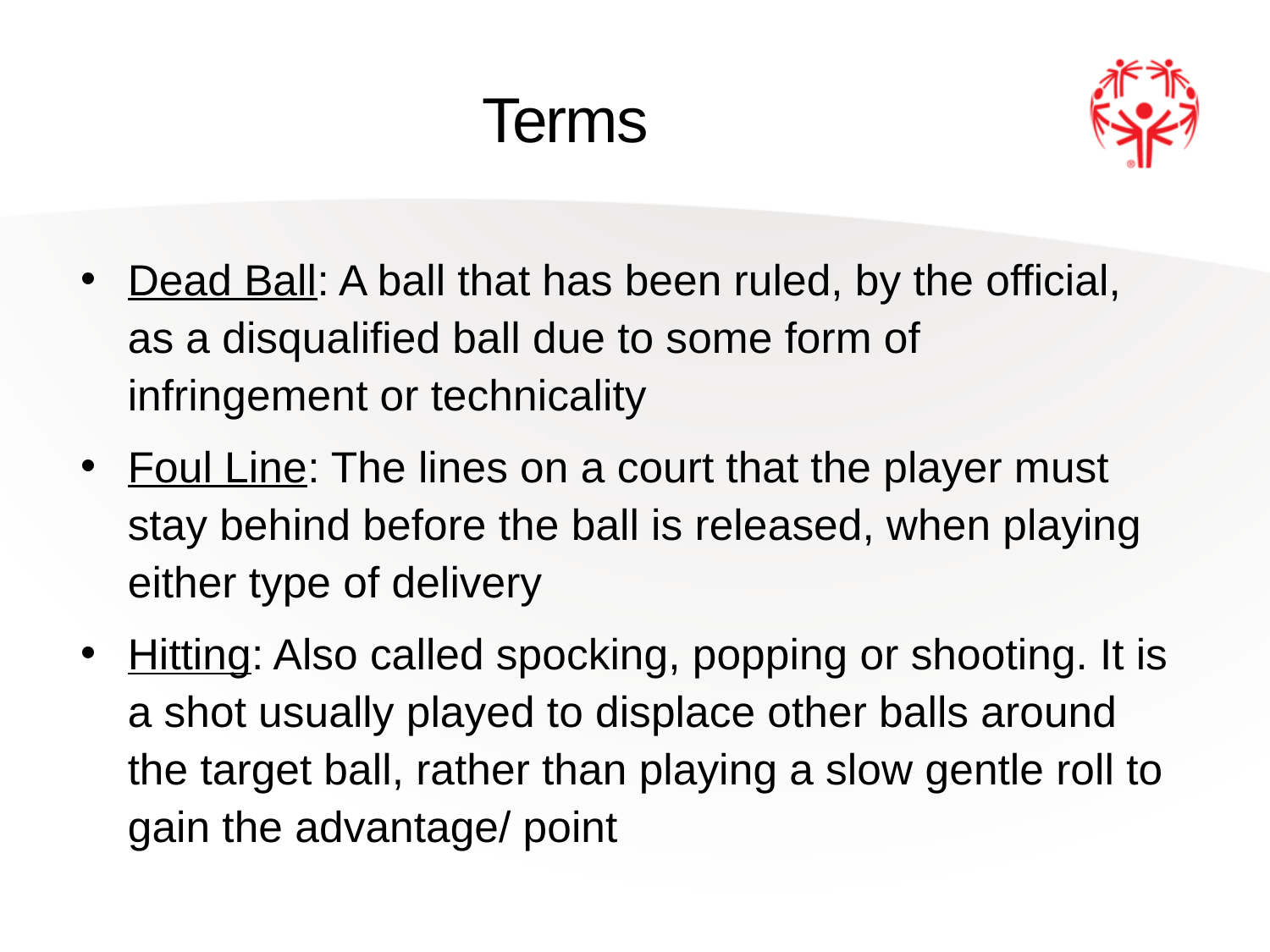

# Terms
Dead Ball: A ball that has been ruled, by the official, as a disqualified ball due to some form of infringement or technicality
Foul Line: The lines on a court that the player must stay behind before the ball is released, when playing either type of delivery
Hitting: Also called spocking, popping or shooting. It is a shot usually played to displace other balls around the target ball, rather than playing a slow gentle roll to gain the advantage/ point